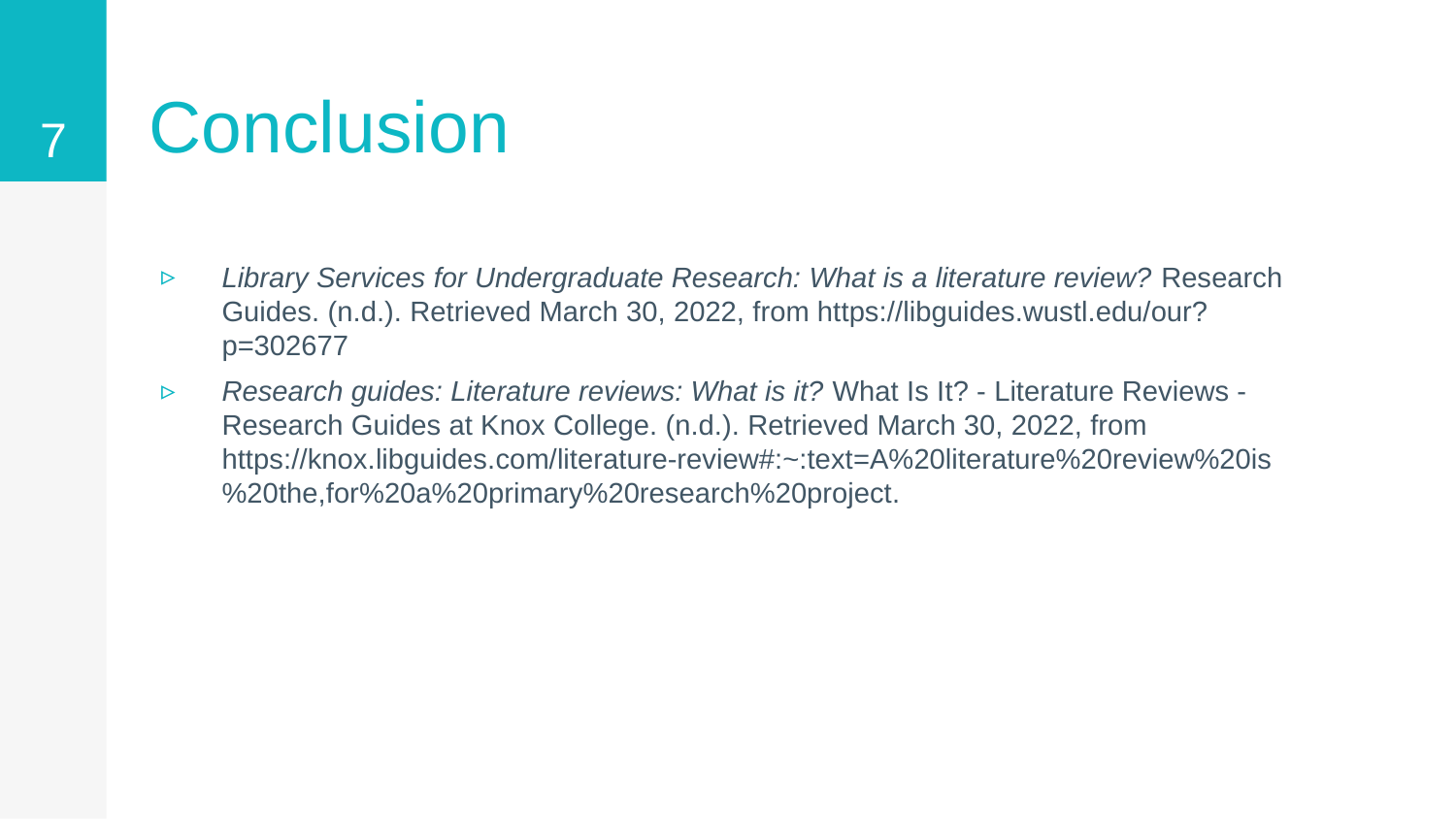

7
# Conclusion
Library Services for Undergraduate Research: What is a literature review? Research Guides. (n.d.). Retrieved March 30, 2022, from https://libguides.wustl.edu/our?p=302677
Research guides: Literature reviews: What is it? What Is It? - Literature Reviews - Research Guides at Knox College. (n.d.). Retrieved March 30, 2022, from https://knox.libguides.com/literature-review#:~:text=A%20literature%20review%20is%20the,for%20a%20primary%20research%20project.